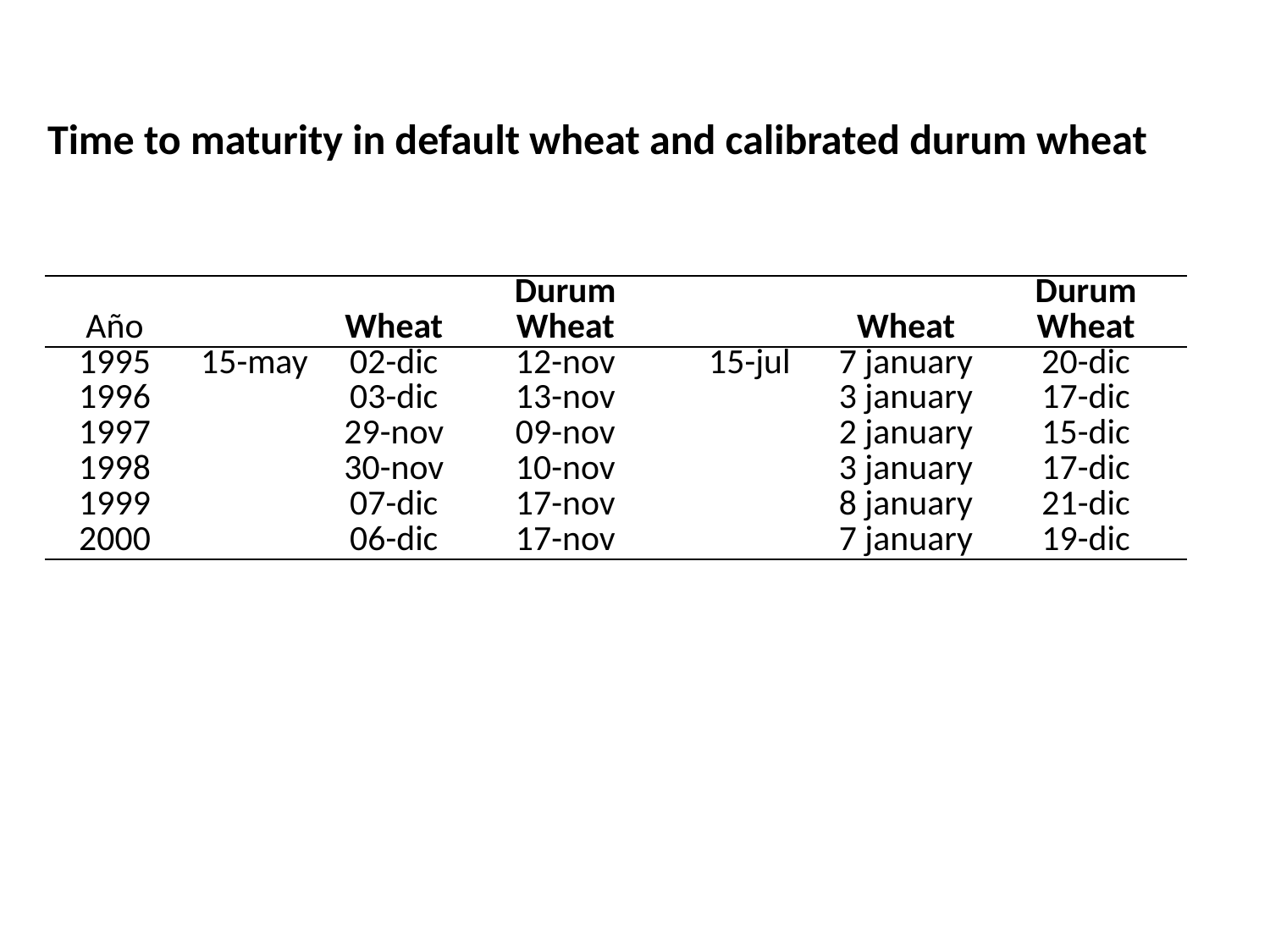

Time to maturity in default wheat and calibrated durum wheat
| Año |  | Wheat | Durum Wheat |  |  | Wheat | Durum Wheat |
| --- | --- | --- | --- | --- | --- | --- | --- |
| 1995 | 15-may | 02-dic | 12-nov |  | 15-jul | 7 january | 20-dic |
| 1996 |  | 03-dic | 13-nov |  |  | 3 january | 17-dic |
| 1997 |  | 29-nov | 09-nov |  |  | 2 january | 15-dic |
| 1998 |  | 30-nov | 10-nov |  |  | 3 january | 17-dic |
| 1999 |  | 07-dic | 17-nov |  |  | 8 january | 21-dic |
| 2000 |  | 06-dic | 17-nov |  |  | 7 january | 19-dic |